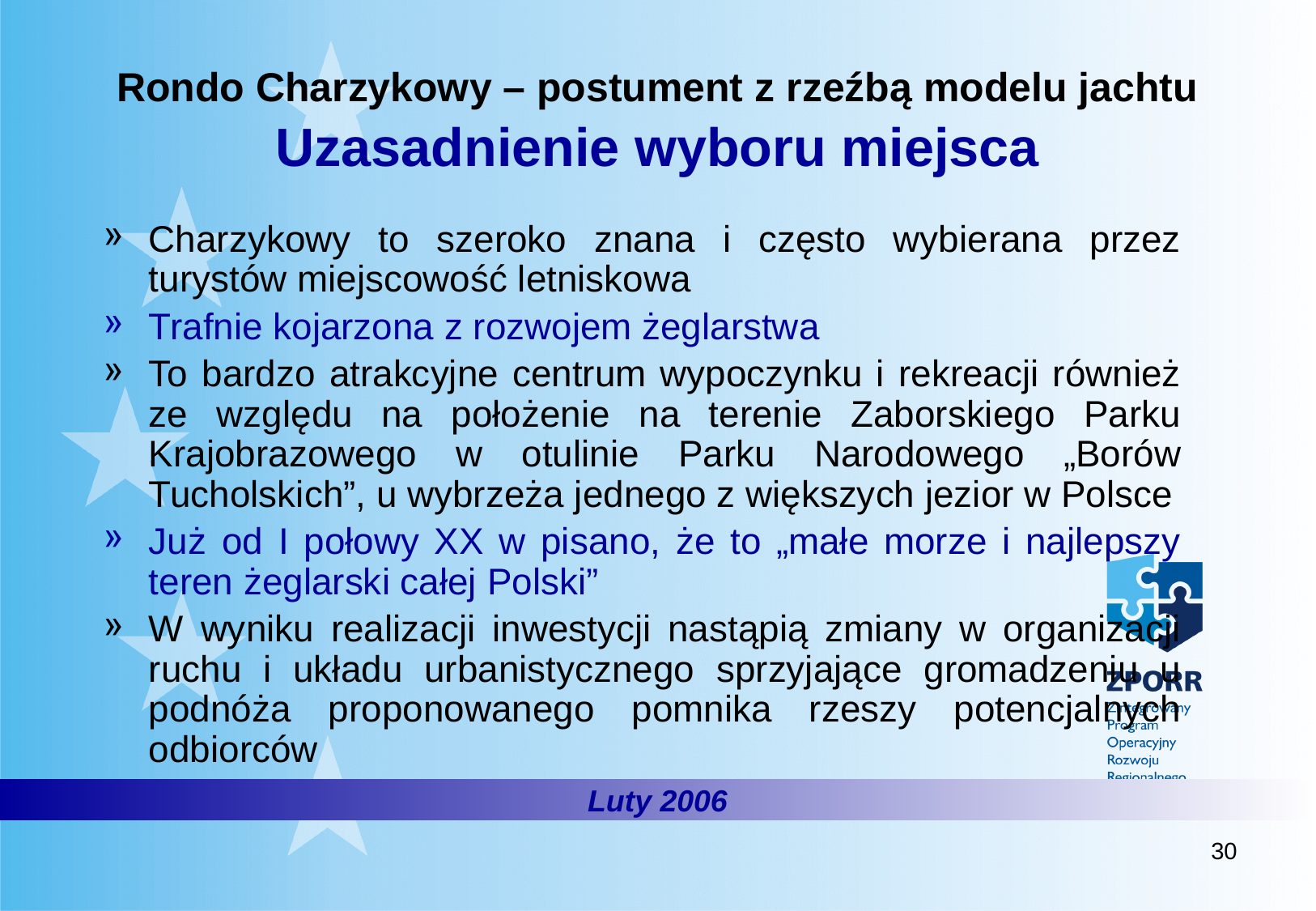

# Rondo Charzykowy – postument z rzeźbą modelu jachtu Uzasadnienie wyboru miejsca

Charzykowy to szeroko znana i często wybierana przez turystów miejscowość letniskowa
Trafnie kojarzona z rozwojem żeglarstwa
To bardzo atrakcyjne centrum wypoczynku i rekreacji również ze względu na położenie na terenie Zaborskiego Parku Krajobrazowego w otulinie Parku Narodowego „Borów Tucholskich”, u wybrzeża jednego z większych jezior w Polsce
Już od I połowy XX w pisano, że to „małe morze i najlepszy teren żeglarski całej Polski”
W wyniku realizacji inwestycji nastąpią zmiany w organizacji ruchu i układu urbanistycznego sprzyjające gromadzeniu u podnóża proponowanego pomnika rzeszy potencjalnych odbiorców
Luty 2006
30